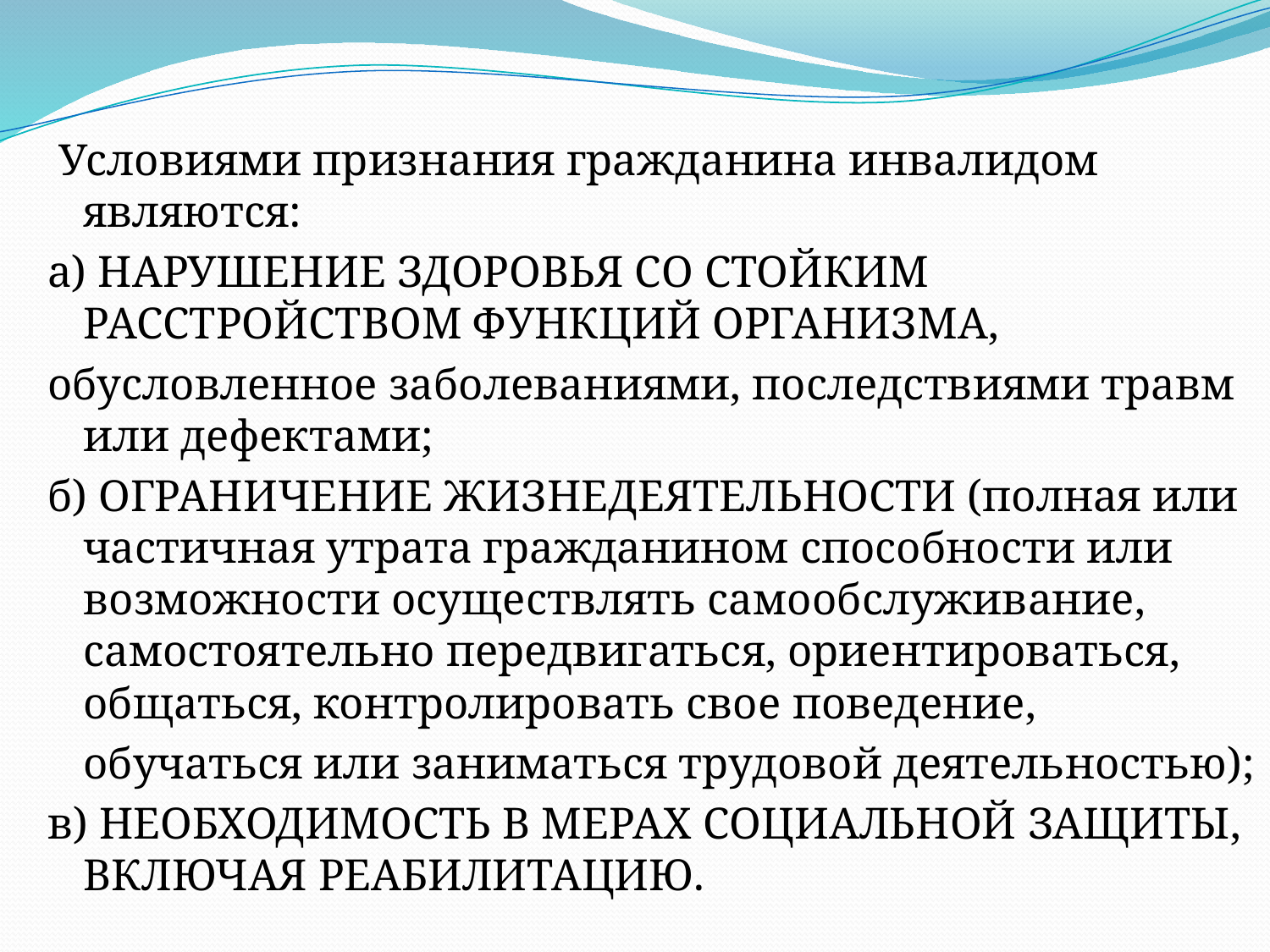

#
 Условиями признания гражданина инвалидом являются:
а) НАРУШЕНИЕ ЗДОРОВЬЯ СО СТОЙКИМ РАССТРОЙСТВОМ ФУНКЦИЙ ОРГАНИЗМА,
обусловленное заболеваниями, последствиями травм или дефектами;
б) ОГРАНИЧЕНИЕ ЖИЗНЕДЕЯТЕЛЬНОСТИ (полная или частичная утрата гражданином способности или возможности осуществлять самообслуживание, самостоятельно передвигаться, ориентироваться, общаться, контролировать свое поведение,
	обучаться или заниматься трудовой деятельностью);
в) НЕОБХОДИМОСТЬ В МЕРАХ СОЦИАЛЬНОЙ ЗАЩИТЫ, ВКЛЮЧАЯ РЕАБИЛИТАЦИЮ.